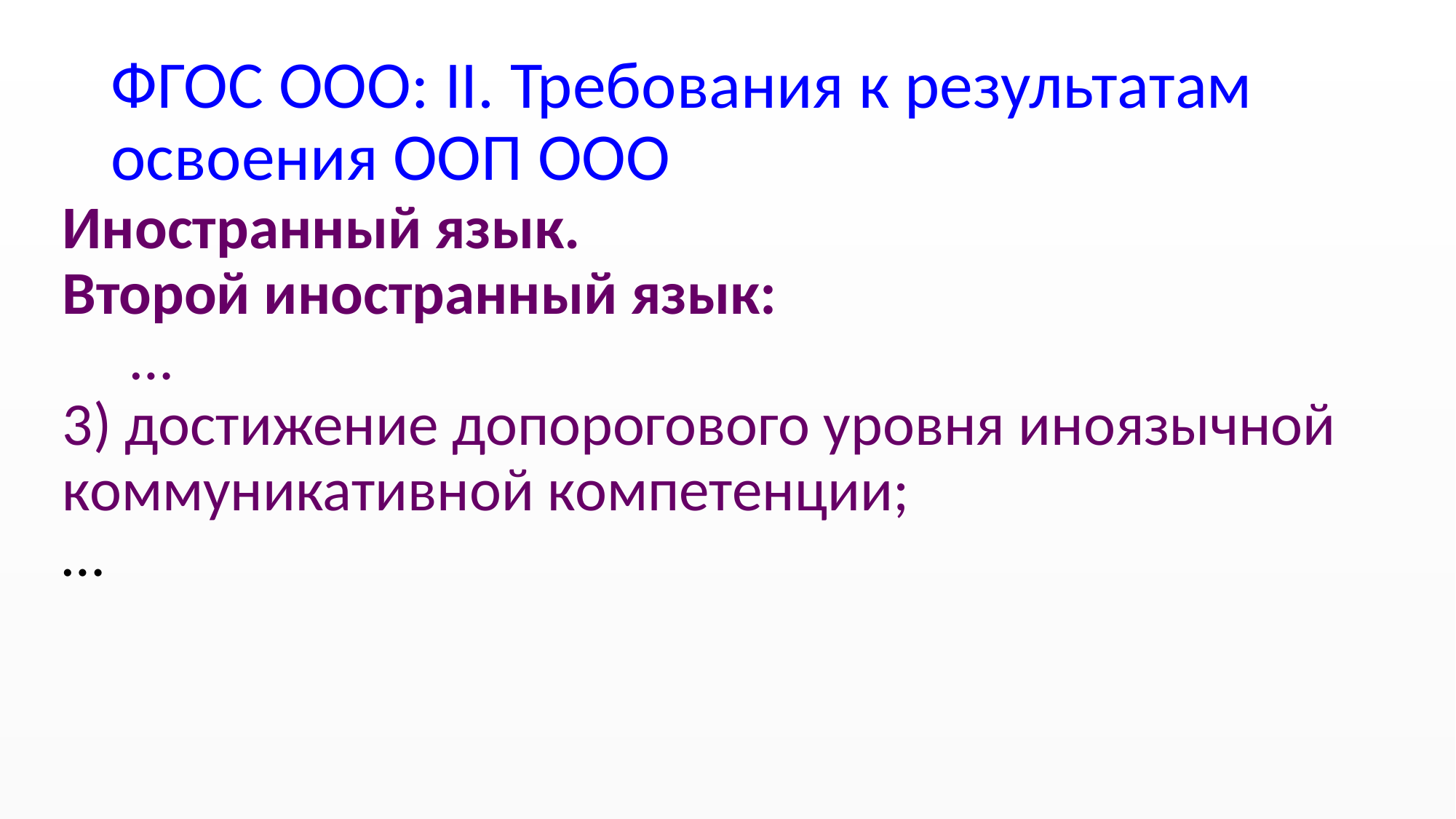

# ФГОС ООО: II. Требования к результатам освоения ООП ООО
Иностранный язык.
Второй иностранный язык:
     …
3) достижение допорогового уровня иноязычной коммуникативной компетенции;
…